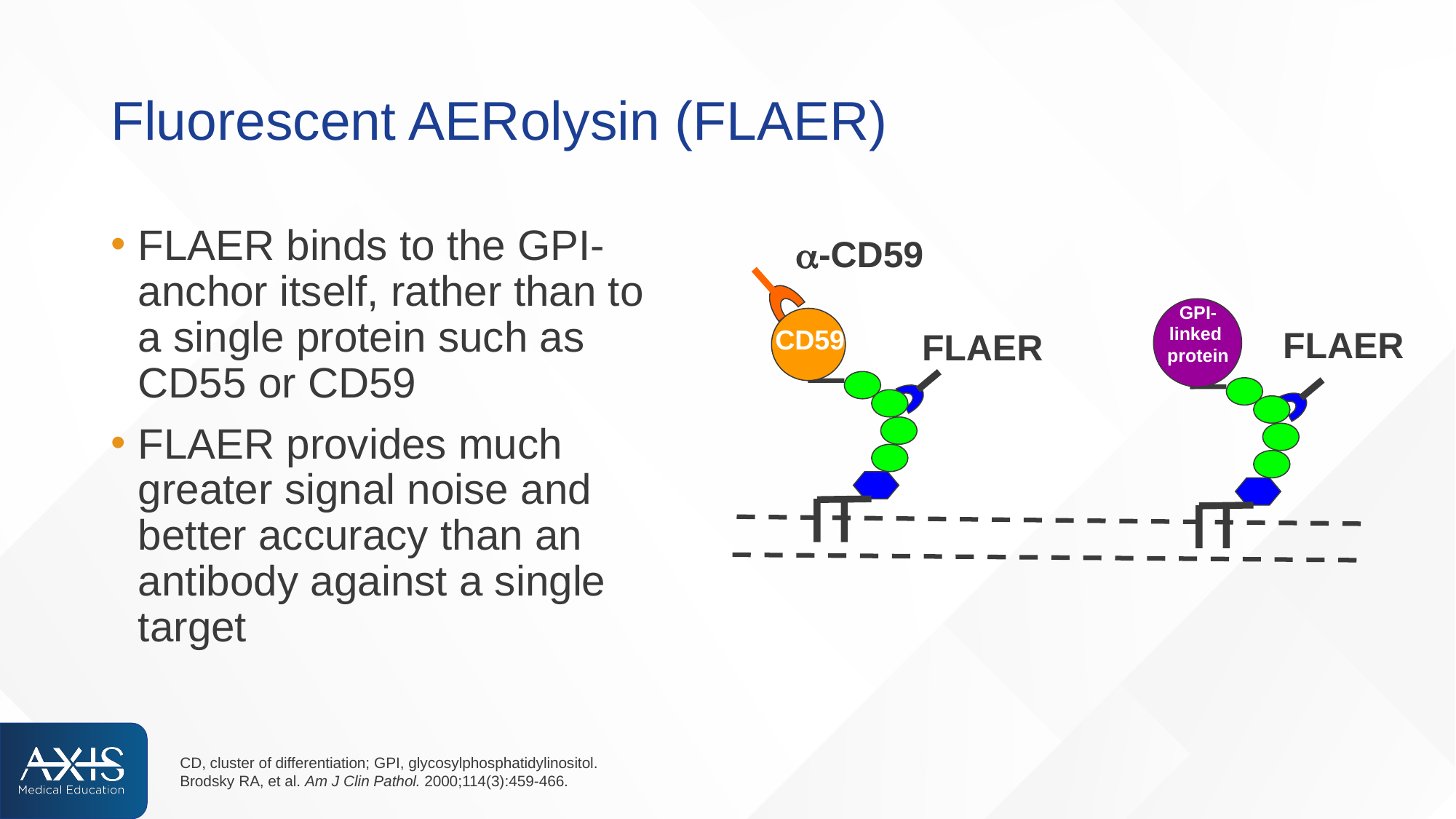

# Fluorescent AERolysin (FLAER)
FLAER binds to the GPI-anchor itself, rather than to
a single protein such as
CD55 or CD59
FLAER provides much greater signal noise and better accuracy than an antibody against a single target
α-CD59

GPI-
linked
protein

CD59

FLAER

FLAER

CD, cluster of differentiation; GPI, glycosylphosphatidylinositol.
Brodsky RA, et al. Am J Clin Pathol. 2000;114(3):459-466.